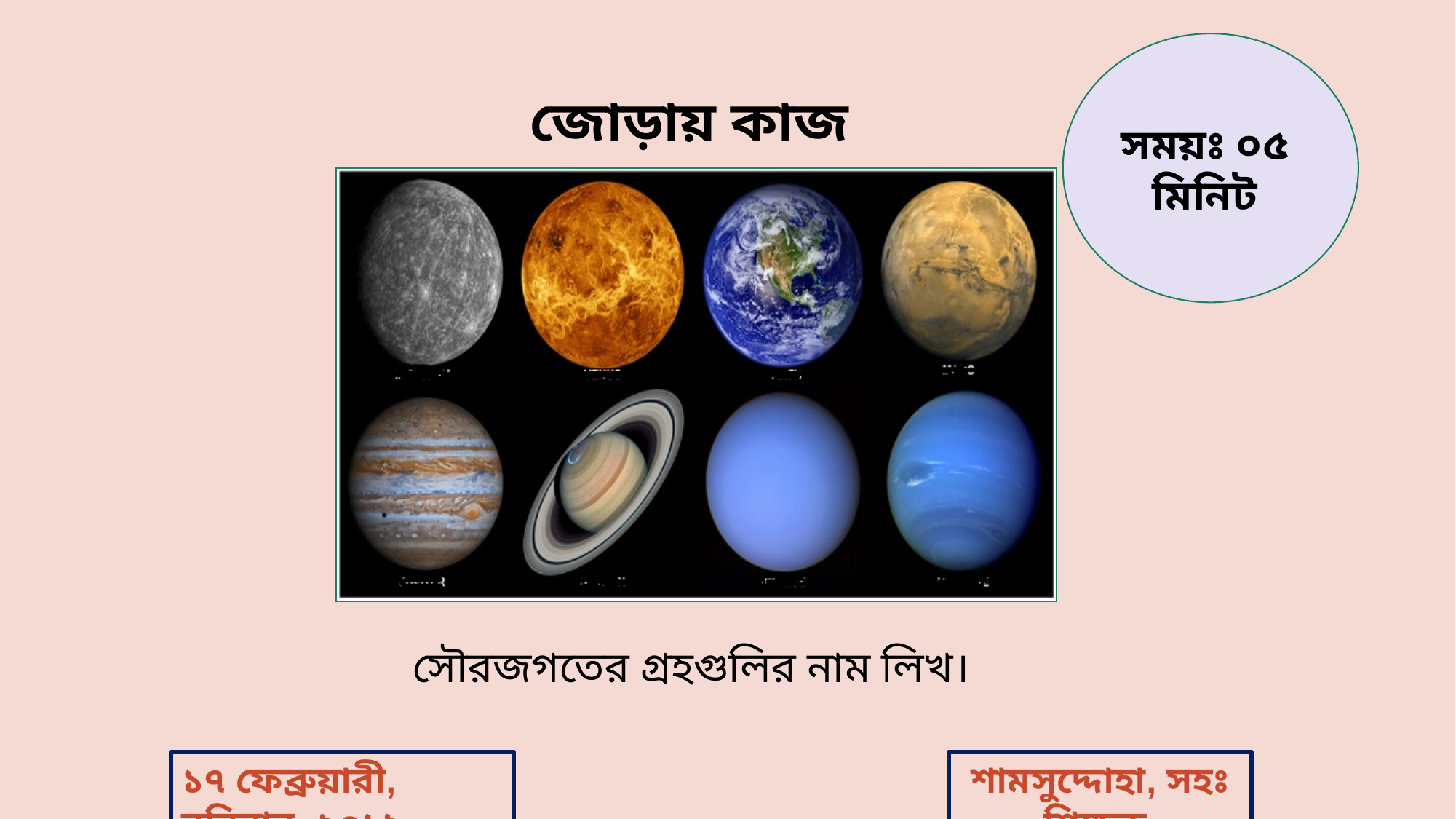

সময়ঃ ০৫  মিনিট
জোড়ায় কাজ

সৌরজগতের গ্রহগুলির নাম লিখ।
শামসুদ্দোহা, সহঃ শিক্ষক
১৭ ফেব্রুয়ারী, রবিবার, ২০১৯